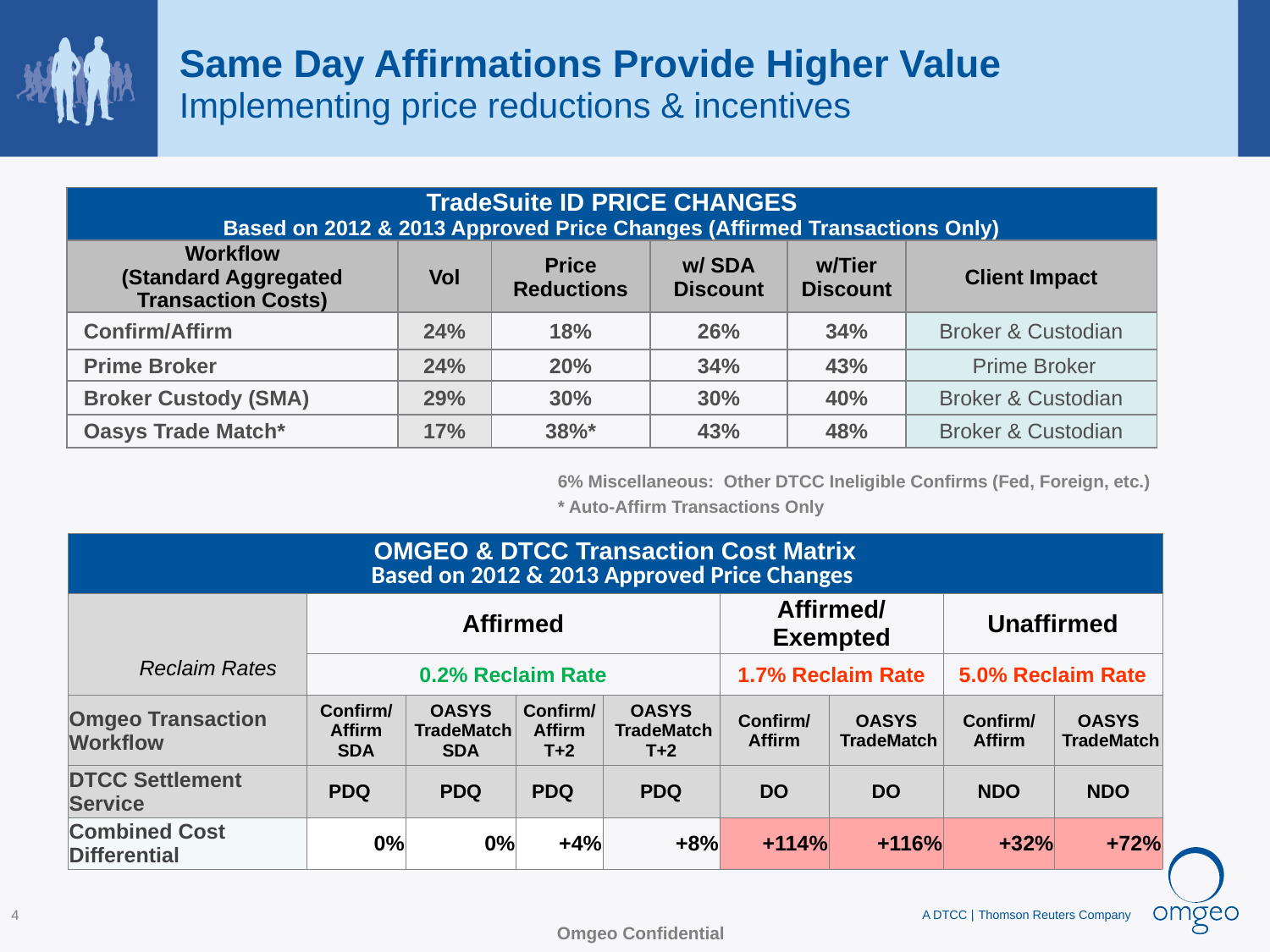

Same Day Affirmations Provide Higher Value
Implementing price reductions & incentives
| TradeSuite ID PRICE CHANGES Based on 2012 & 2013 Approved Price Changes (Affirmed Transactions Only) |  |  |  |  |  |
| --- | --- | --- | --- | --- | --- |
| Workflow (Standard Aggregated Transaction Costs) | Vol | Price Reductions | w/ SDA Discount | w/Tier Discount | Client Impact |
| Confirm/Affirm | 24% | 18% | 26% | 34% | Broker & Custodian |
| Prime Broker | 24% | 20% | 34% | 43% | Prime Broker |
| Broker Custody (SMA) | 29% | 30% | 30% | 40% | Broker & Custodian |
| Oasys Trade Match\* | 17% | 38%\* | 43% | 48% | Broker & Custodian |
6% Miscellaneous:  Other DTCC Ineligible Confirms (Fed, Foreign, etc.)
* Auto-Affirm Transactions Only
| OMGEO & DTCC Transaction Cost Matrix Based on 2012 & 2013 Approved Price Changes |  |  |  |  |  |  |  |  |
| --- | --- | --- | --- | --- | --- | --- | --- | --- |
| Reclaim Rates | Affirmed |  |  |  | Affirmed/ Exempted |  | Unaffirmed |  |
|  | 0.2% Reclaim Rate |  |  |  | 1.7% Reclaim Rate |  | 5.0% Reclaim Rate |  |
| Omgeo Transaction Workflow | Confirm/ Affirm SDA | OASYS  TradeMatch SDA | Confirm/ Affirm T+2 | OASYS  TradeMatch T+2 | Confirm/ Affirm | OASYS  TradeMatch | Confirm/ Affirm | OASYS  TradeMatch |
| DTCC Settlement Service | PDQ | PDQ | PDQ | PDQ | DO | DO | NDO | NDO |
| Combined Cost Differential | 0% | 0% | +4% | +8% | +114% | +116% | +32% | +72% |
Omgeo Confidential